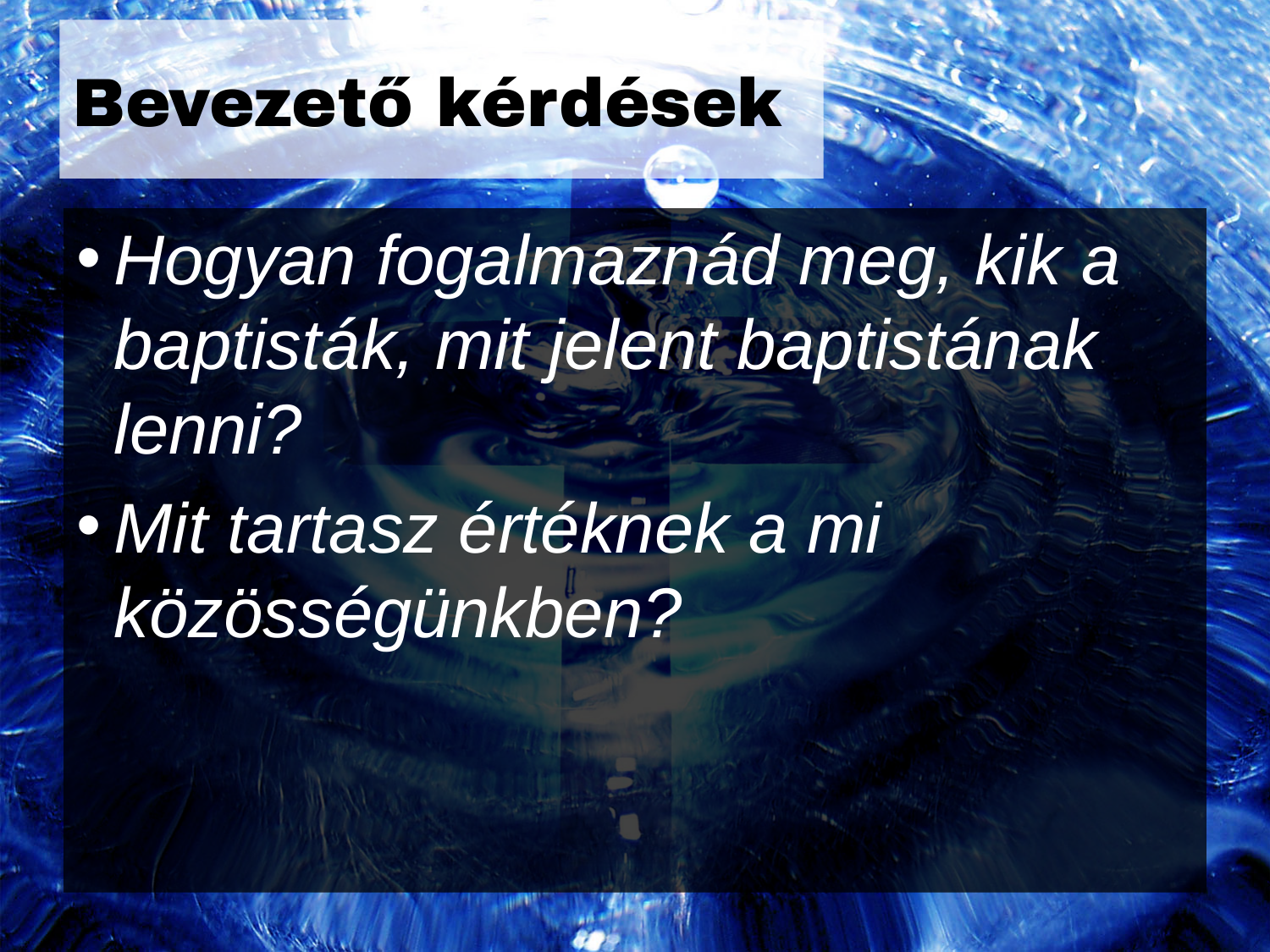

# Bevezető kérdések
Hogyan fogalmaznád meg, kik a baptisták, mit jelent baptistának lenni?
Mit tartasz értéknek a mi közösségünkben?